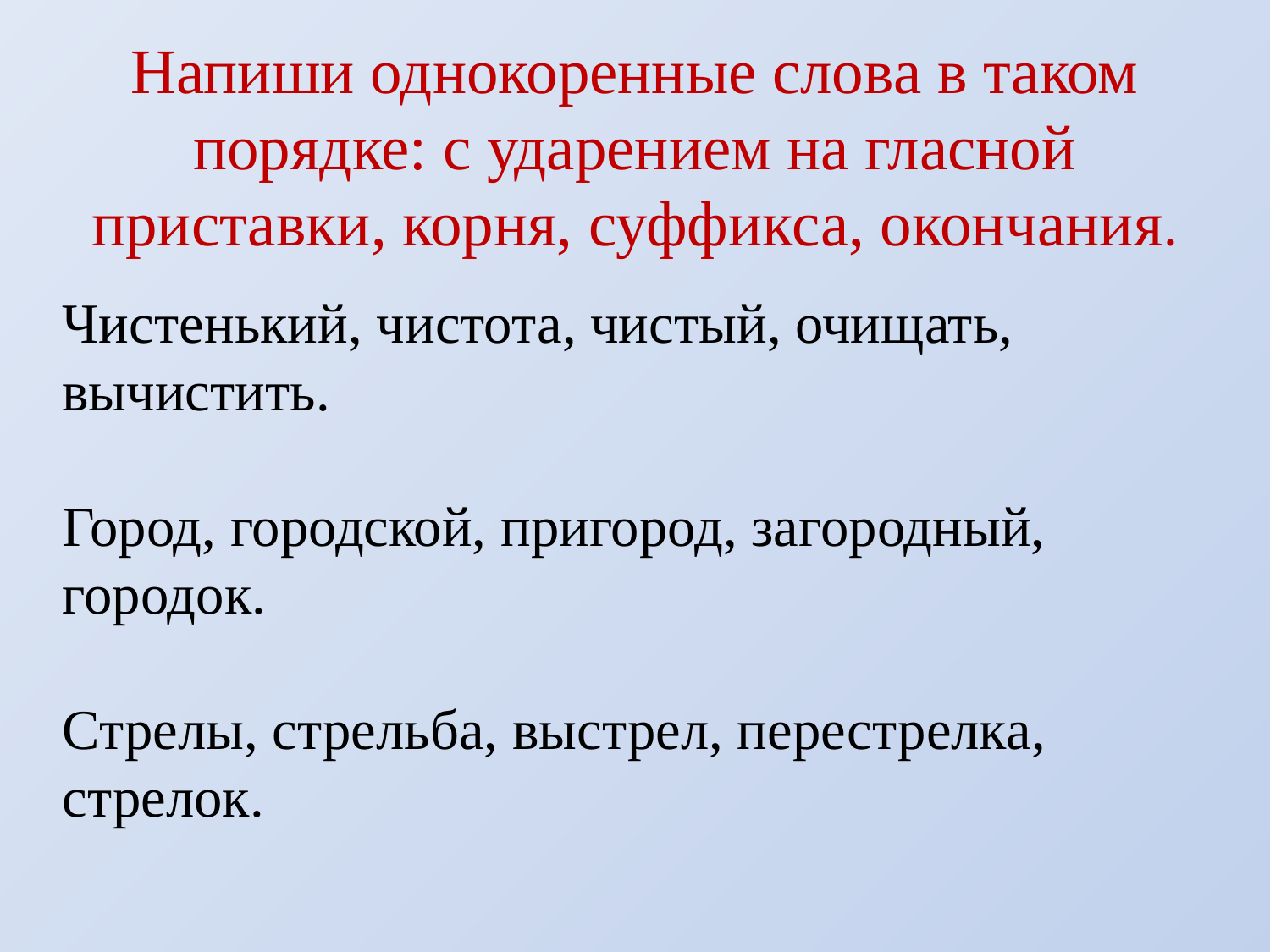

# Напиши однокоренные слова в таком порядке: с ударением на гласной приставки, корня, суффикса, окончания.
Чистенький, чистота, чистый, очищать, вычистить.

Город, городской, пригород, загородный, городок.

Стрелы, стрельба, выстрел, перестрелка, стрелок.